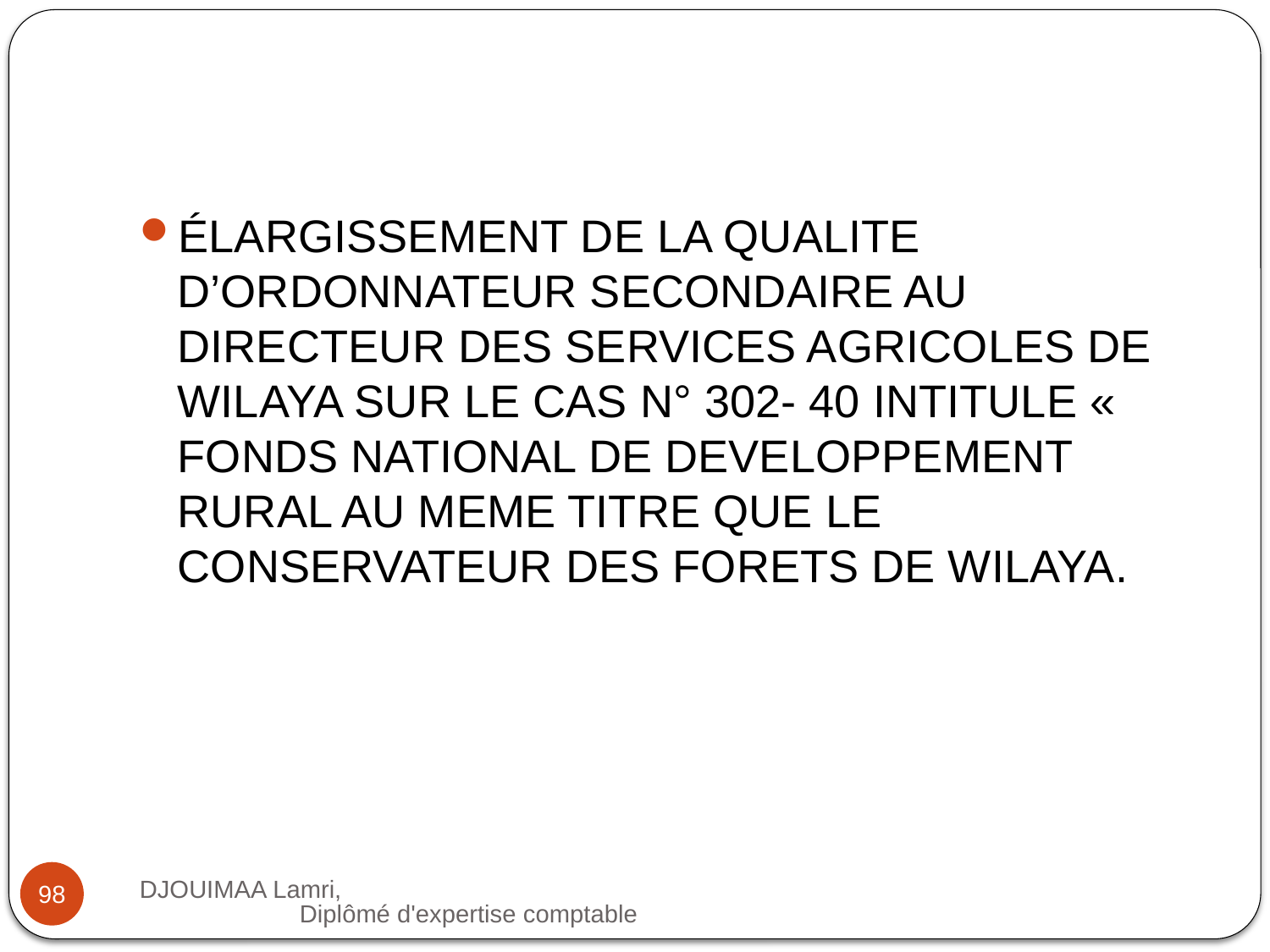

#
ÉLARGISSEMENT DE LA QUALITE D’ORDONNATEUR SECONDAIRE AU DIRECTEUR DES SERVICES AGRICOLES DE WILAYA SUR LE CAS N° 302- 40 INTITULE « FONDS NATIONAL DE DEVELOPPEMENT RURAL AU MEME TITRE QUE LE CONSERVATEUR DES FORETS DE WILAYA.

DJOUIMAA Lamri,                                                                     Diplômé d'expertise comptable
98